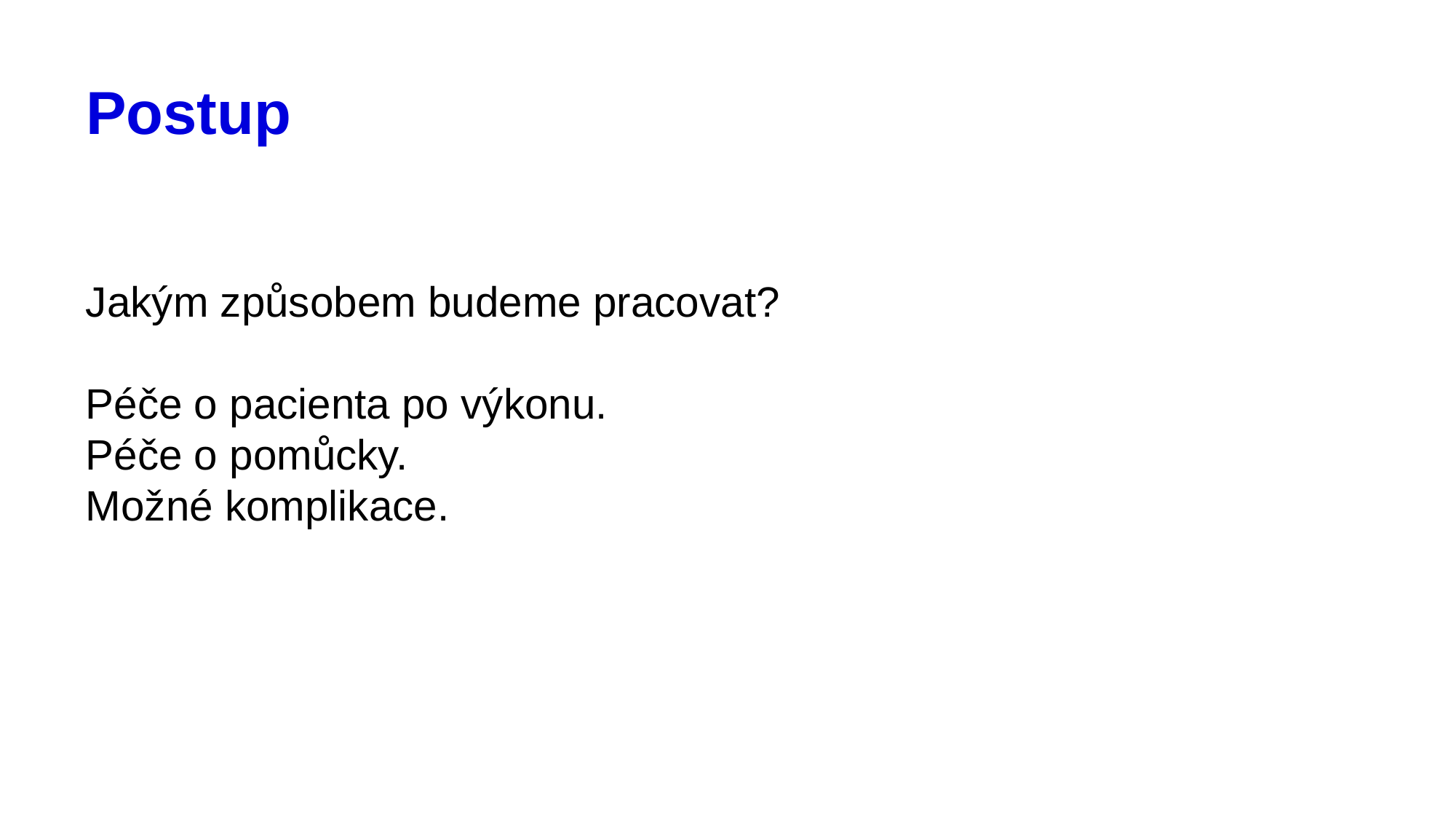

# Postup

Jakým způsobem budeme pracovat?

Péče o pacienta po výkonu.
Péče o pomůcky.
Možné komplikace.